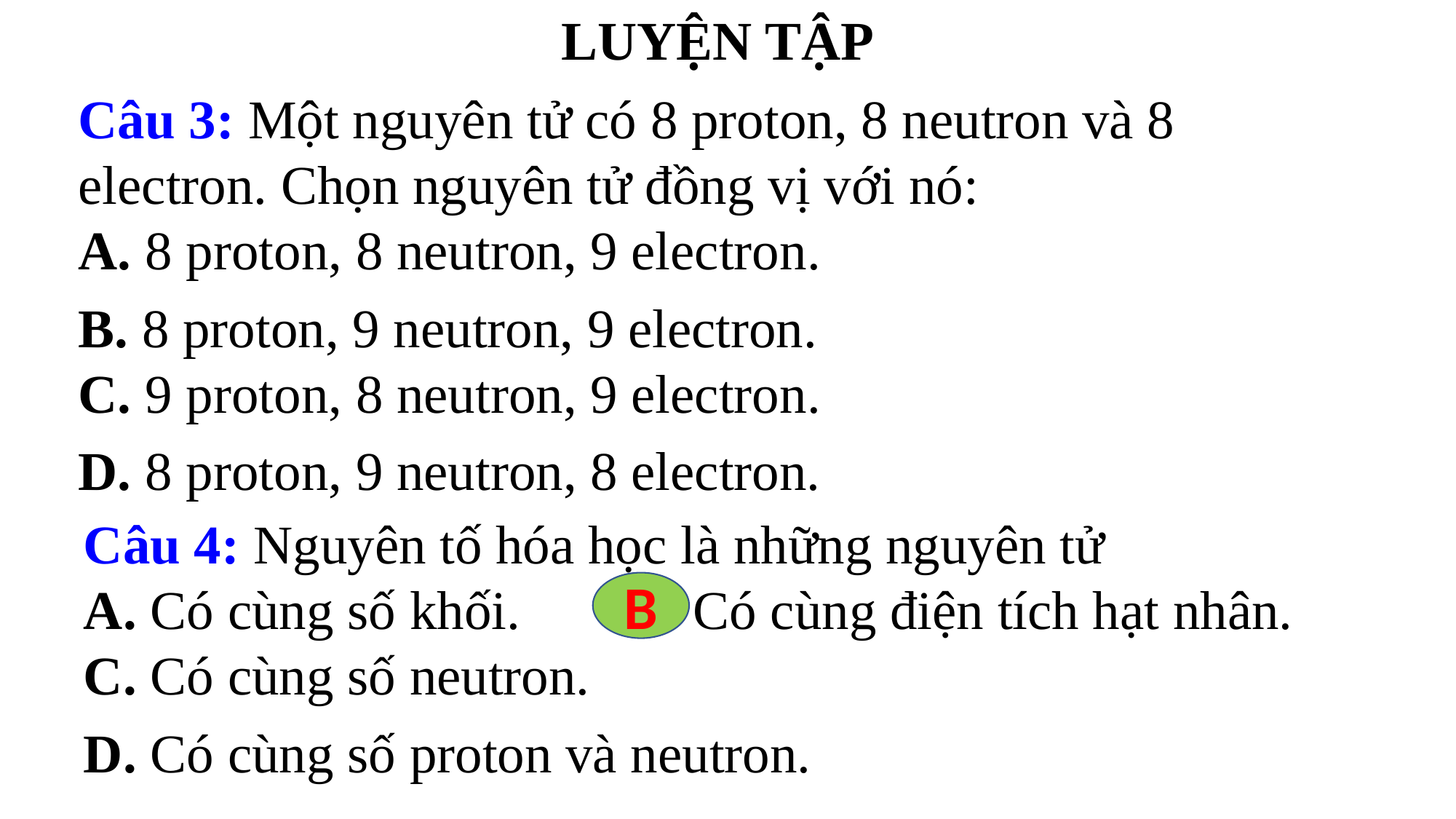

LUYỆN TẬP
Câu 3: Một nguyên tử có 8 proton, 8 neutron và 8 electron. Chọn nguyên tử đồng vị với nó:
A. 8 proton, 8 neutron, 9 electron.
B. 8 proton, 9 neutron, 9 electron.
C. 9 proton, 8 neutron, 9 electron.
D. 8 proton, 9 neutron, 8 electron.

BÀI 3

Nguyên tố

Câu 4: Nguyên tố hóa học là những nguyên tử
A. Có cùng số khối.	B. Có cùng điện tích hạt nhân.
C. Có cùng số neutron.
D. Có cùng số proton và neutron.
hoá học
B